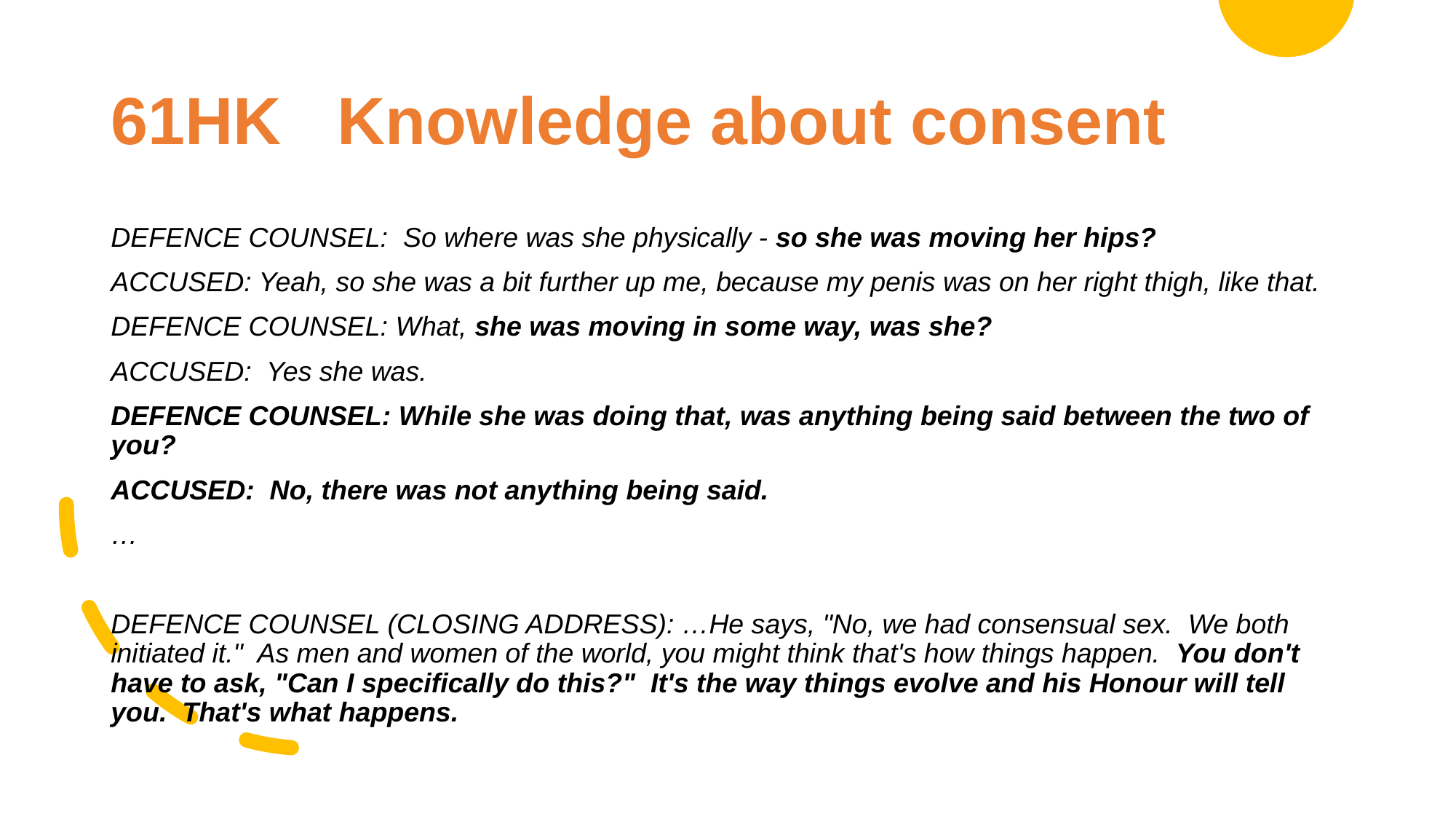

# 61HK   Knowledge about consent
DEFENCE COUNSEL:  So where was she physically - so she was moving her hips?
ACCUSED: Yeah, so she was a bit further up me, because my penis was on her right thigh, like that.
DEFENCE COUNSEL: What, she was moving in some way, was she?
ACCUSED:  Yes she was.
DEFENCE COUNSEL: While she was doing that, was anything being said between the two of you?
ACCUSED:  No, there was not anything being said.
…

DEFENCE COUNSEL (CLOSING ADDRESS): …He says, "No, we had consensual sex.  We both initiated it."  As men and women of the world, you might think that's how things happen.  You don't have to ask, "Can I specifically do this?"  It's the way things evolve and his Honour will tell you.  That's what happens.